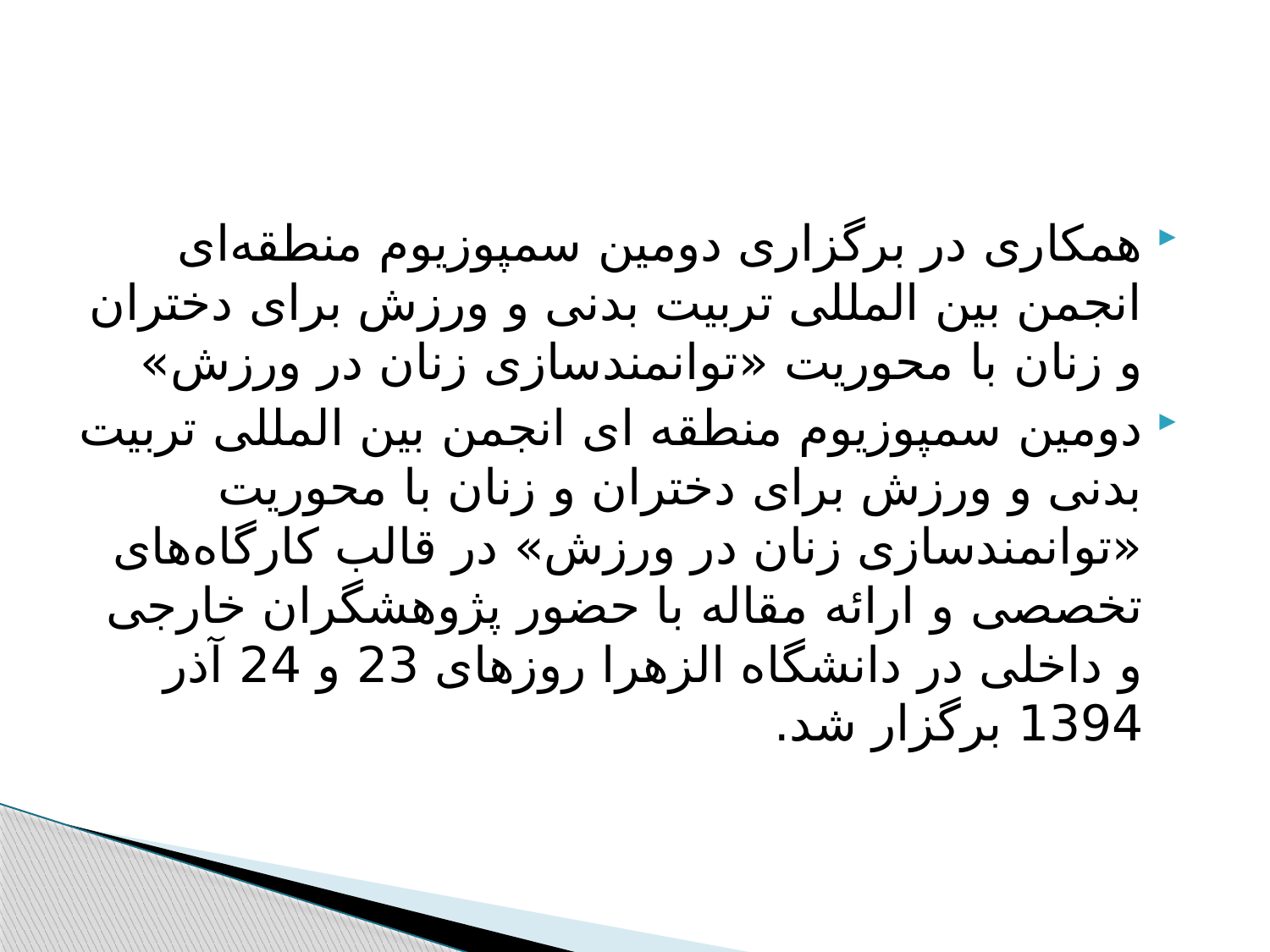

#
همکاری در برگزاری دومین سمپوزیوم منطقه‌ای انجمن بین المللی تربیت بدنی و ورزش برای دختران و زنان با محوریت «توانمندسازی زنان در ورزش»
دومین سمپوزیوم منطقه ای انجمن بین المللی تربیت بدنی و ورزش برای دختران و زنان با محوریت «توانمندسازی زنان در ورزش» در قالب کارگاه‌های تخصصی و ارائه مقاله با حضور پژوهشگران خارجی و داخلی در دانشگاه الزهرا روزهای 23 و 24 آذر 1394 برگزار شد.